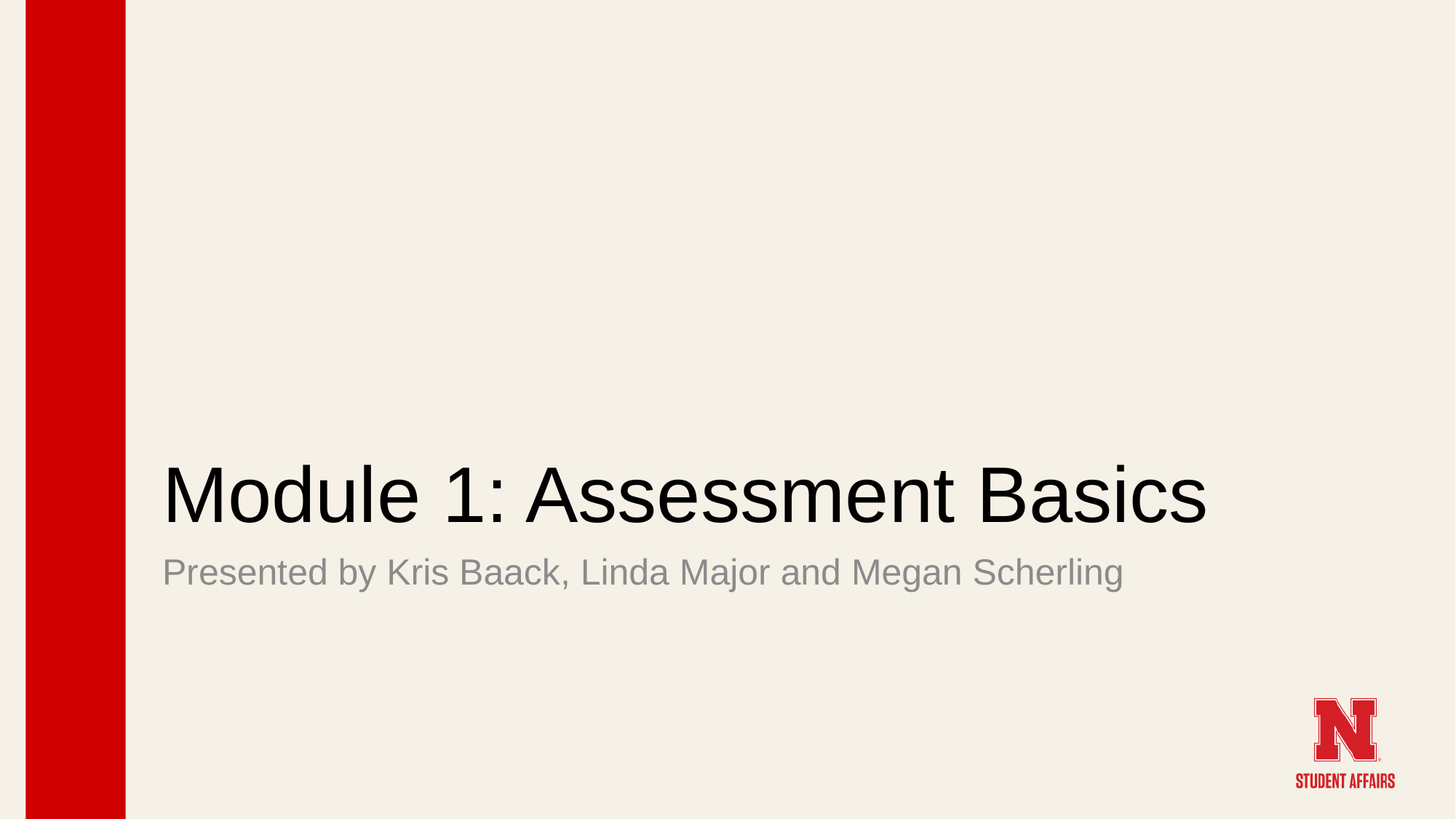

# Module 1: Assessment Basics
Presented by Kris Baack, Linda Major and Megan Scherling